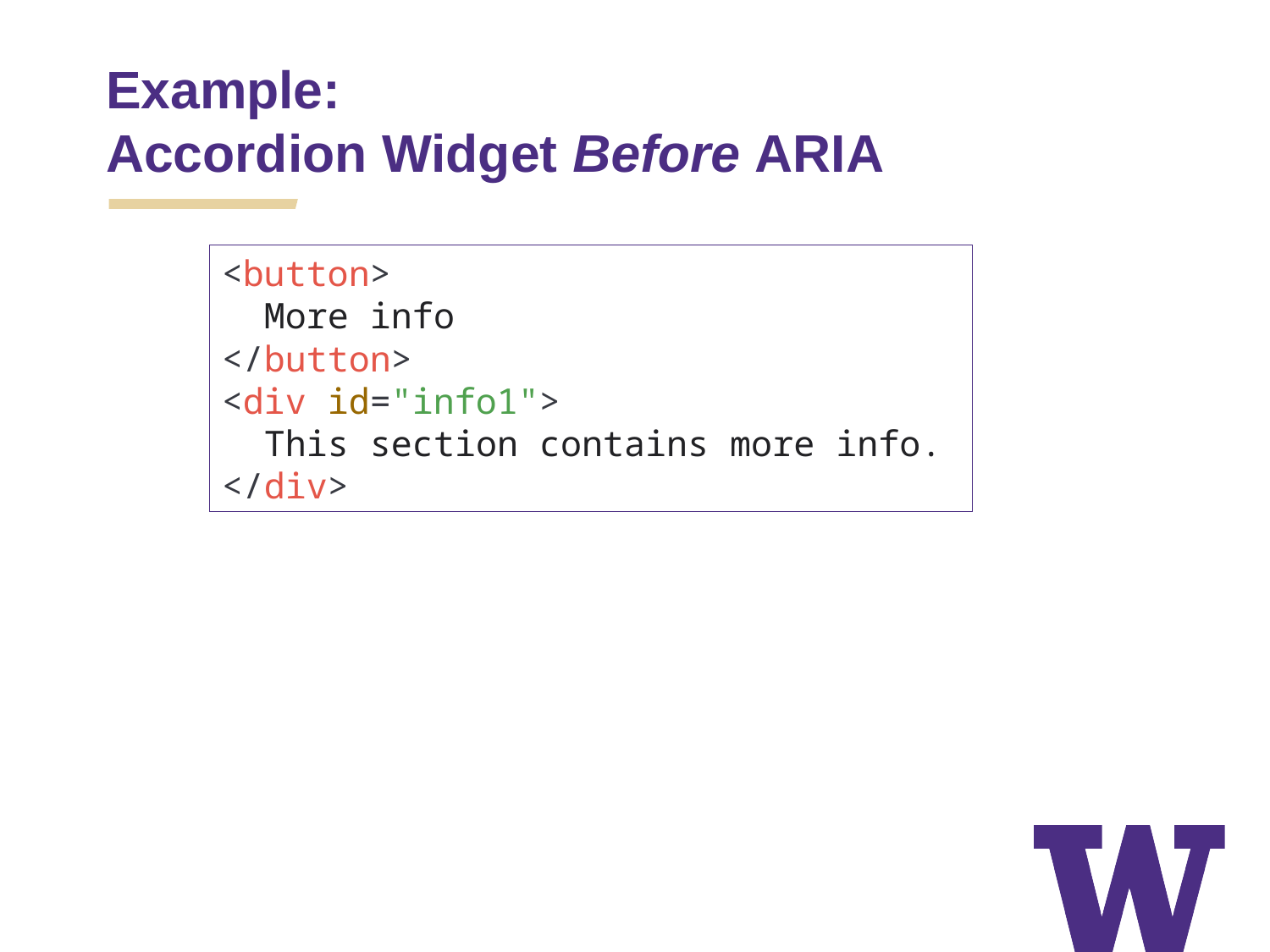

# Example: Accordion Widget Before ARIA
<button>
  More info
</button>
<div id="info1">
  This section contains more info.
</div>